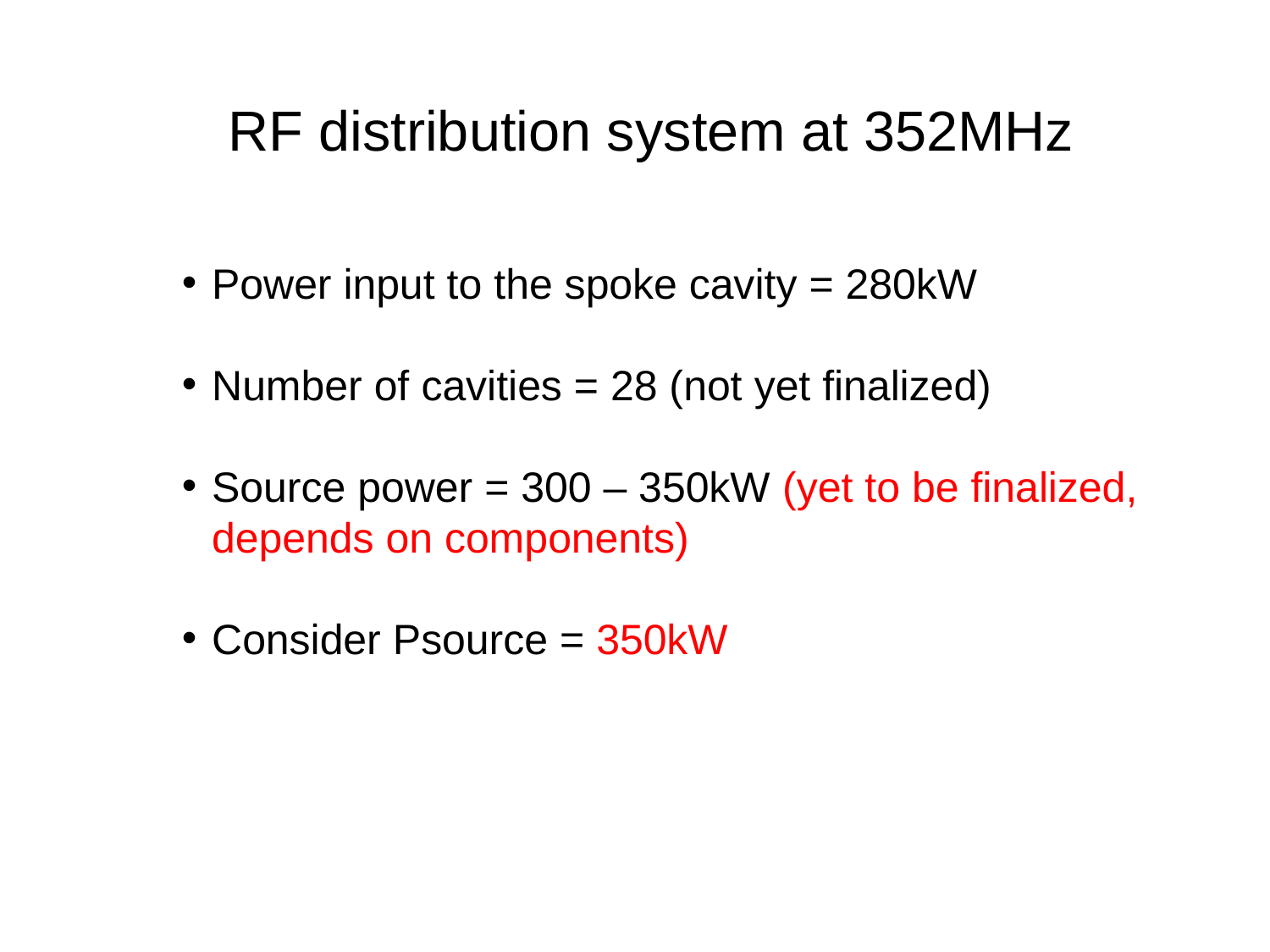

RF distribution system at 352MHz
Power input to the spoke cavity = 280kW

Number of cavities = 28 (not yet finalized)

Source power = 300 – 350kW (yet to be finalized, depends on components)

Consider Psource = 350kW